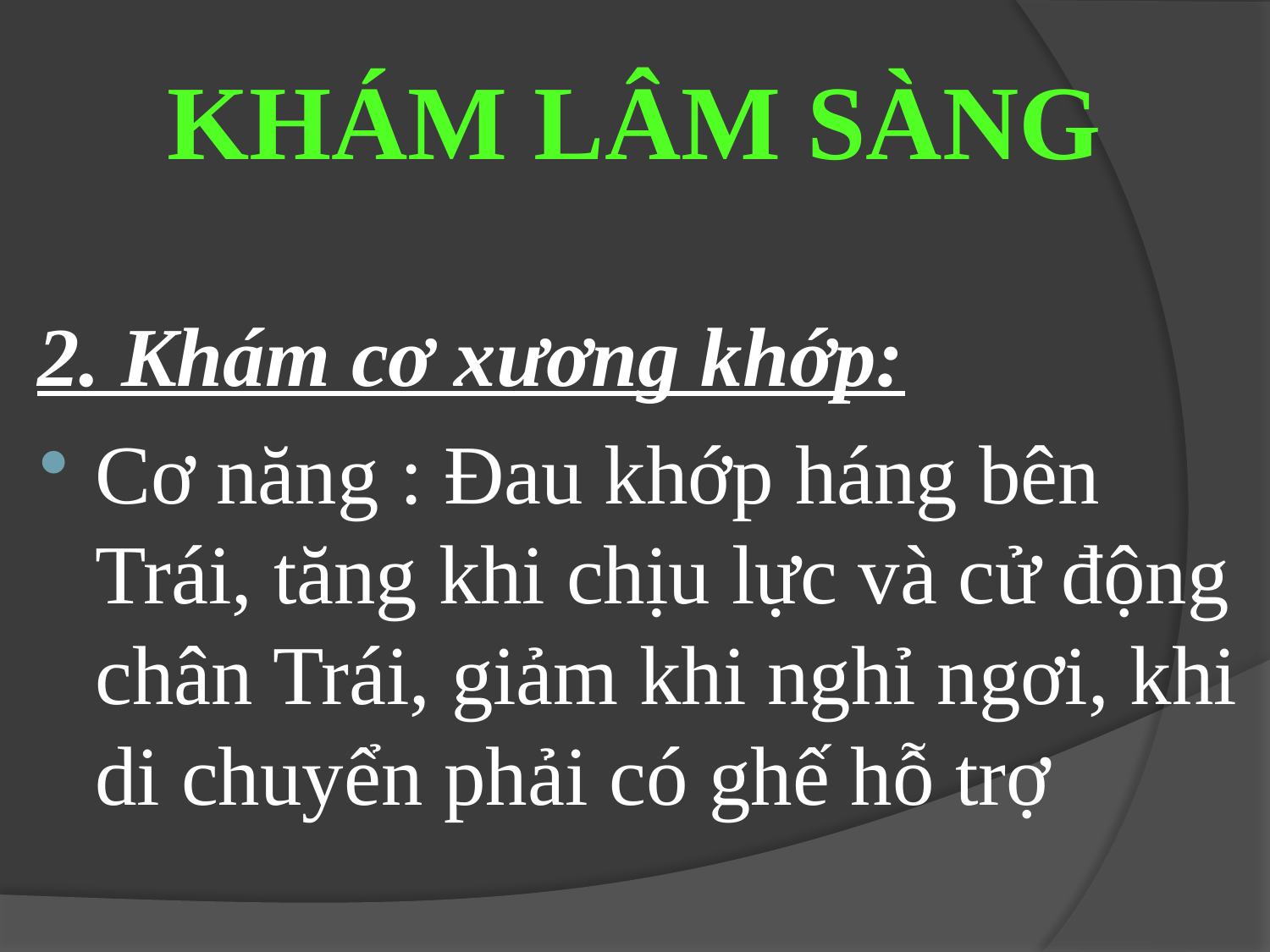

# KHÁM LÂM SÀNG

2. Khám cơ xương khớp:
Cơ năng : Đau khớp háng bên Trái, tăng khi chịu lực và cử động chân Trái, giảm khi nghỉ ngơi, khi di chuyển phải có ghế hỗ trợ